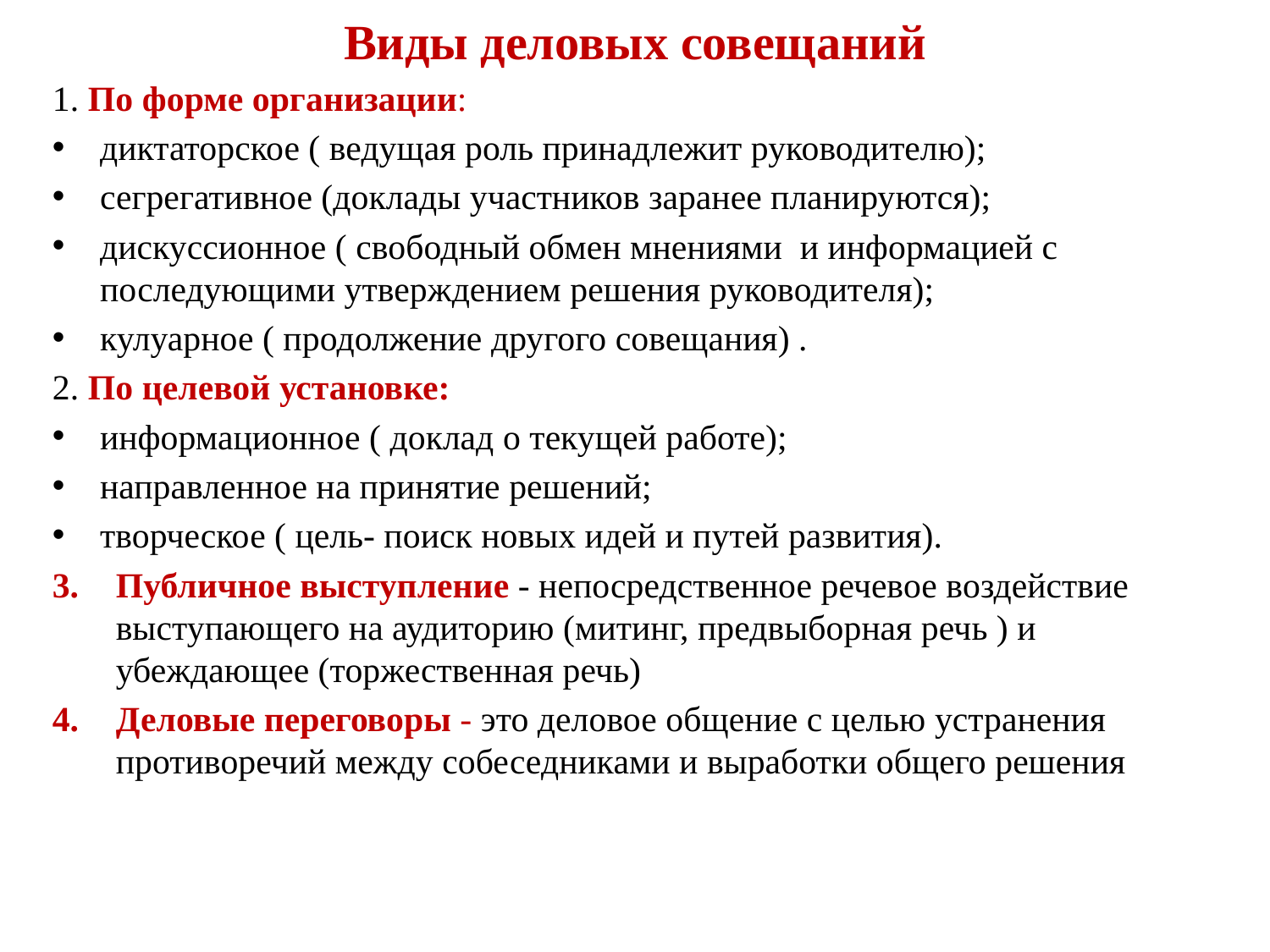

# Виды деловых совещаний
1. По форме организации:
диктаторское ( ведущая роль принадлежит руководителю);
сегрегативное (доклады участников заранее планируются);
дискуссионное ( свободный обмен мнениями  и информацией с последующими утверждением решения руководителя);
кулуарное ( продолжение другого совещания) .
2. По целевой установке:
информационное ( доклад о текущей работе);
направленное на принятие решений;
творческое ( цель- поиск новых идей и путей развития).
Публичное выступление - непосредственное речевое воздействие выступающего на аудиторию (митинг, предвыборная речь ) и убеждающее (торжественная речь)
Деловые переговоры - это деловое общение с целью устранения противоречий между собеседниками и выработки общего решения